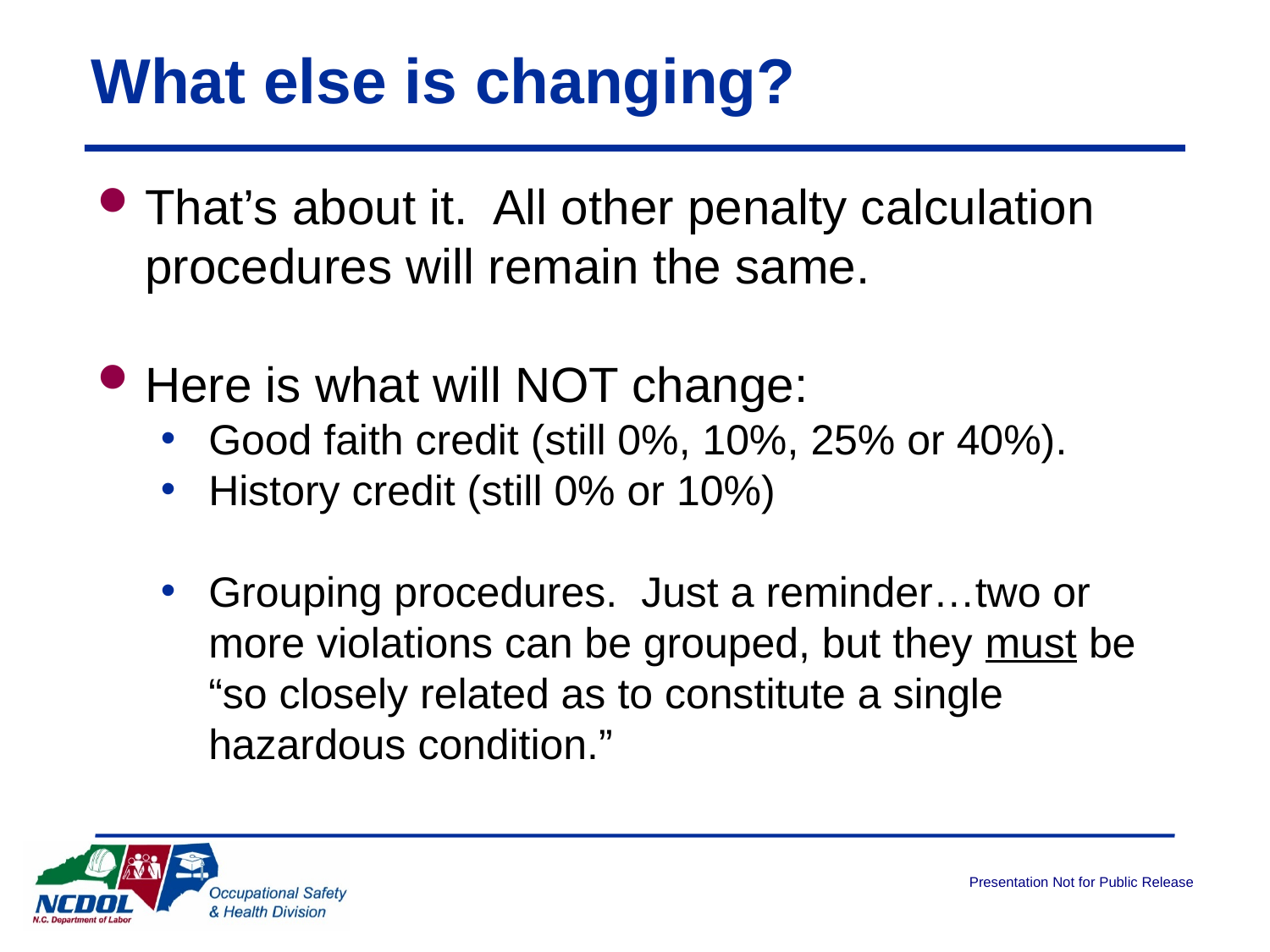

# What else is changing?
That’s about it.  All other penalty calculation procedures will remain the same.

Here is what will NOT change:
Good faith credit (still 0%, 10%, 25% or 40%).
History credit (still 0% or 10%)

Grouping procedures.  Just a reminder…two or more violations can be grouped, but they must be “so closely related as to constitute a single hazardous condition.”